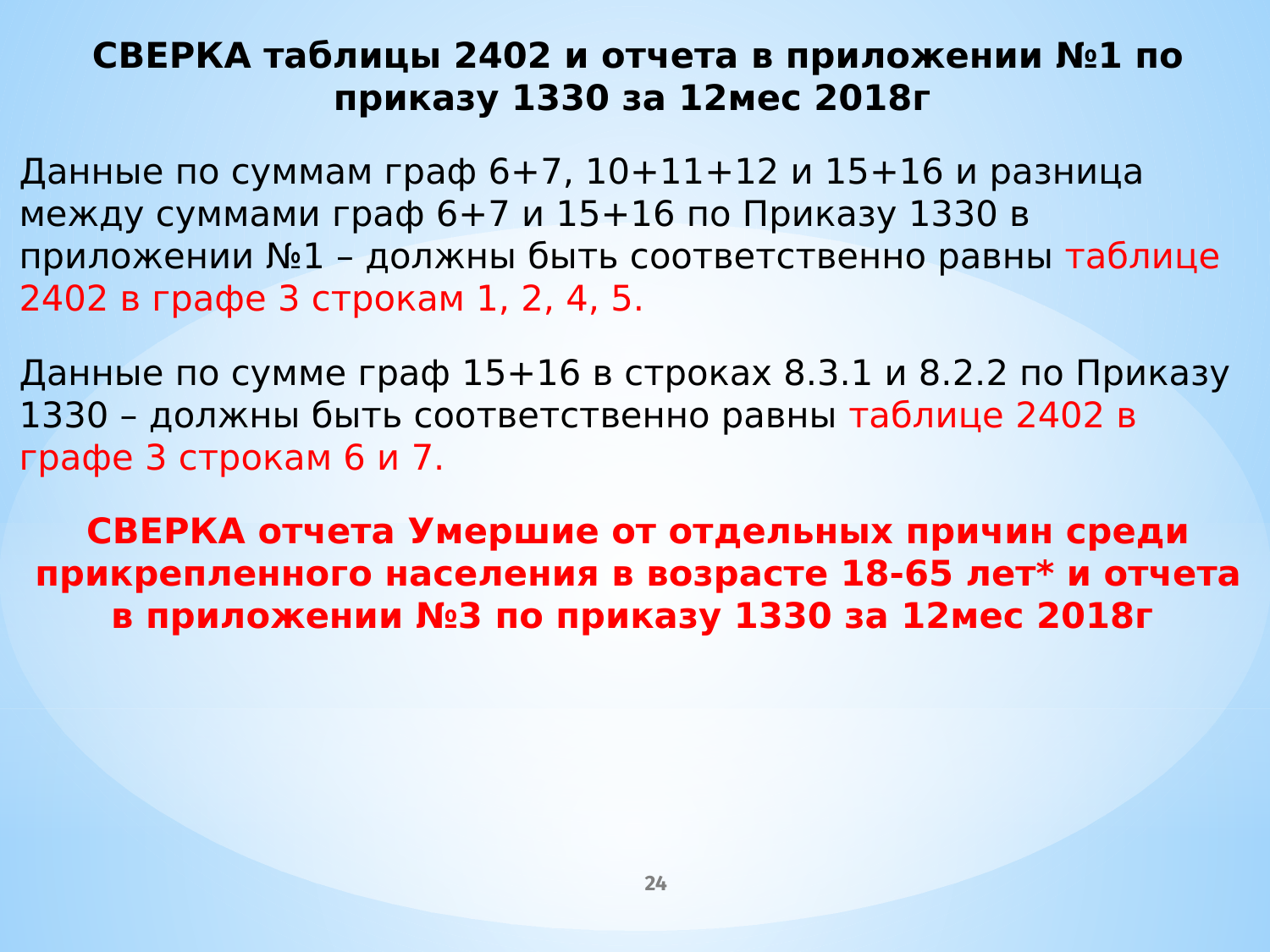

СВЕРКА таблицы 2402 и отчета в приложении №1 по приказу 1330 за 12мес 2018г
Данные по суммам граф 6+7, 10+11+12 и 15+16 и разница между суммами граф 6+7 и 15+16 по Приказу 1330 в приложении №1 – должны быть соответственно равны таблице 2402 в графе 3 строкам 1, 2, 4, 5.
Данные по сумме граф 15+16 в строках 8.3.1 и 8.2.2 по Приказу 1330 – должны быть соответственно равны таблице 2402 в графе 3 строкам 6 и 7.
СВЕРКА отчета Умершие от отдельных причин среди прикрепленного населения в возрасте 18-65 лет* и отчета в приложении №3 по приказу 1330 за 12мес 2018г

24